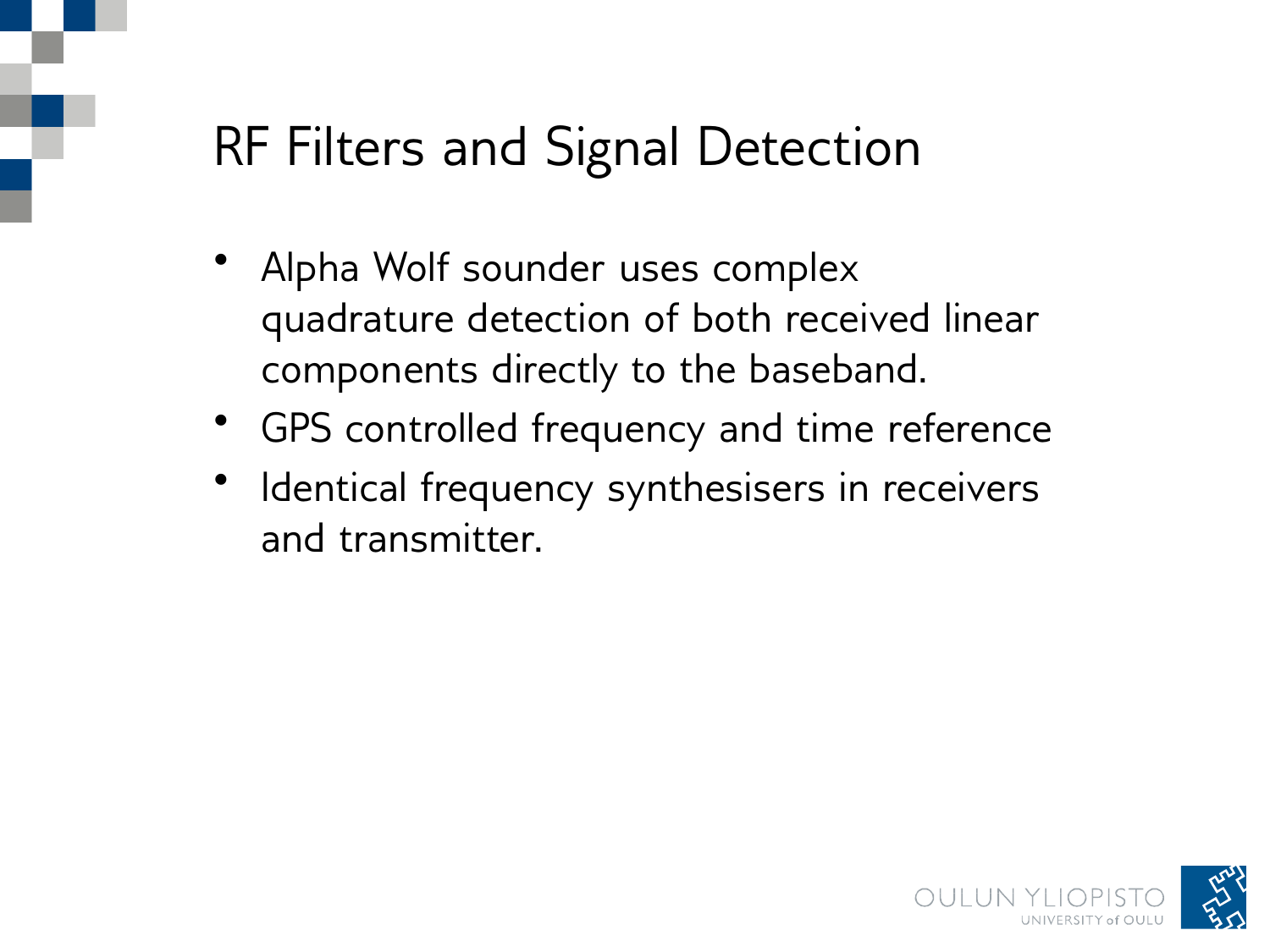

# RF Filters and Signal Detection
Alpha Wolf sounder uses complex quadrature detection of both received linear components directly to the baseband.
GPS controlled frequency and time reference
Identical frequency synthesisers in receivers and transmitter.